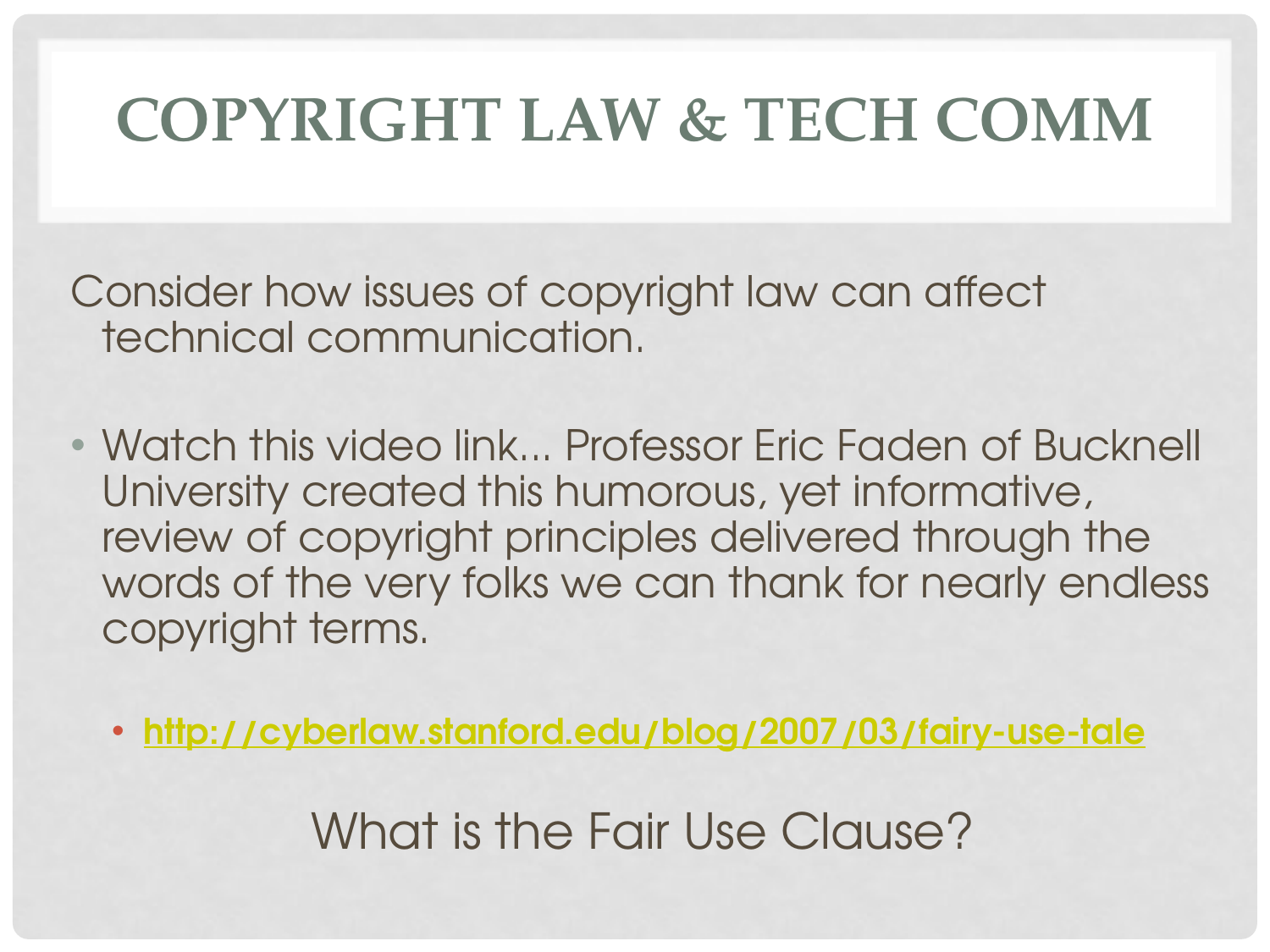

# Copyright law & Tech Comm
Consider how issues of copyright law can affect technical communication.

Watch this video link... Professor Eric Faden of Bucknell University created this humorous, yet informative, review of copyright principles delivered through the words of the very folks we can thank for nearly endless copyright terms.

http://cyberlaw.stanford.edu/blog/2007/03/fairy-use-tale

What is the Fair Use Clause?